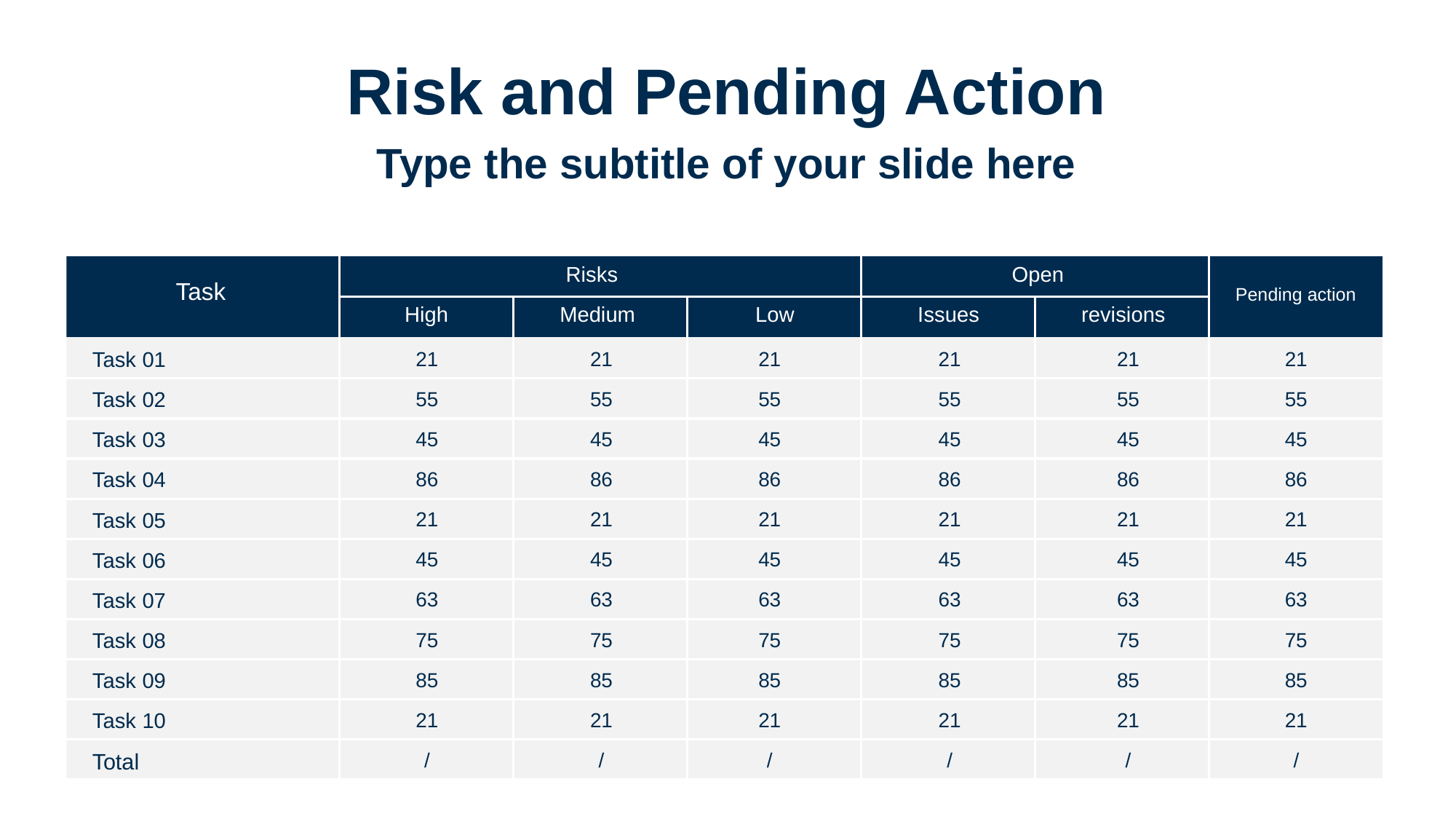

# Risk and Pending Action
Type the subtitle of your slide here
Risks
Open

Task
Pending action
Medium
Issues
revisions
High
Low
Task 01
21
21
21
21
21
21
Task 02
55
55
55
55
55
55
Task 03
45
45
45
45
45
45
Task 04
86
86
86
86
86
86
Task 05
21
21
21
21
21
21
Task 06
45
45
45
45
45
45
Task 07
63
63
63
63
63
63
Task 08
75
75
75
75
75
75
Task 09
85
85
85
85
85
85
Task 10
21
21
21
21
21
21
Total
/
/
/
/
/
/